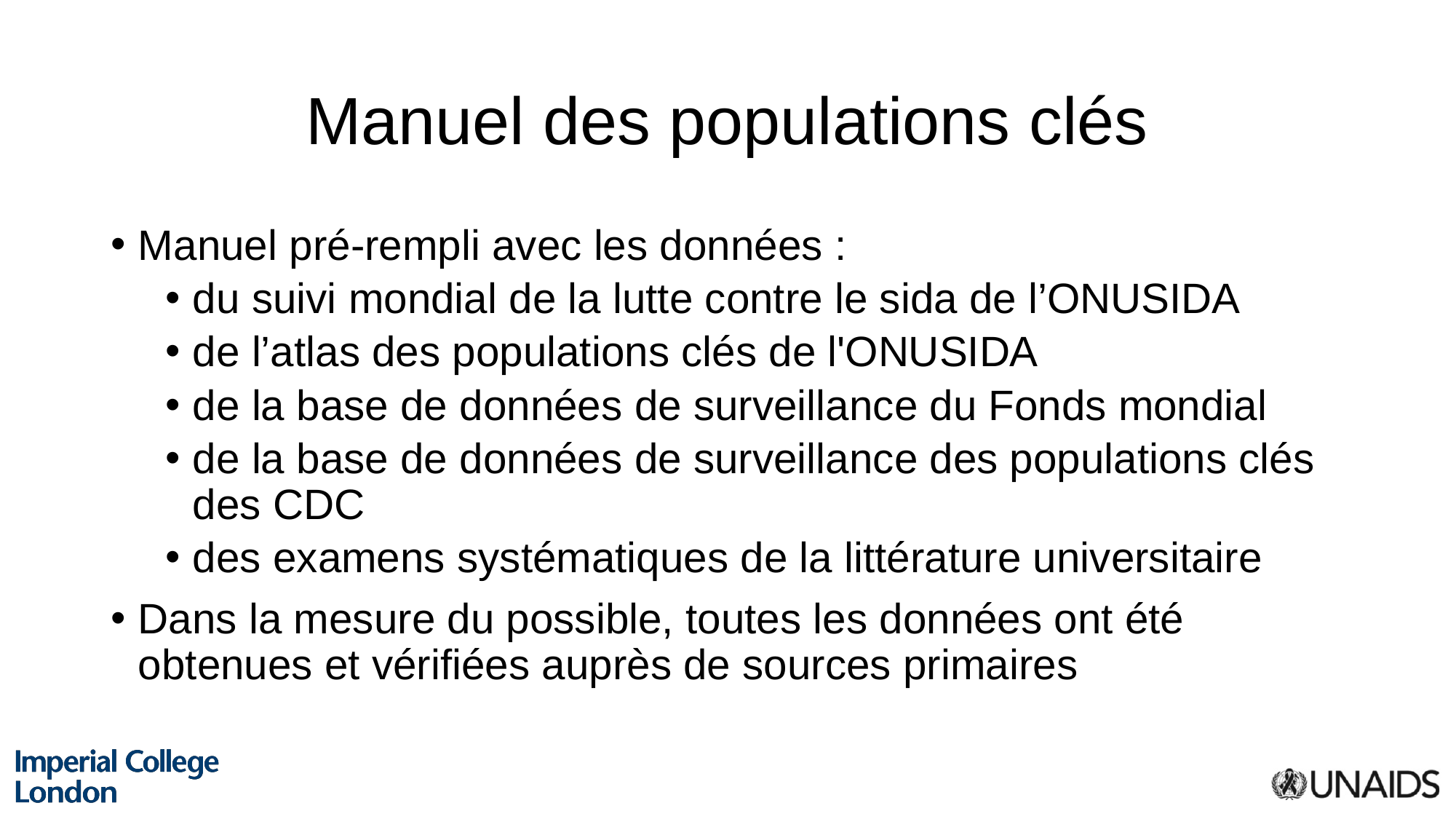

# Manuel des populations clés
Manuel pré-rempli avec les données :
du suivi mondial de la lutte contre le sida de l’ONUSIDA
de l’atlas des populations clés de l'ONUSIDA
de la base de données de surveillance du Fonds mondial
de la base de données de surveillance des populations clés des CDC
des examens systématiques de la littérature universitaire
Dans la mesure du possible, toutes les données ont été obtenues et vérifiées auprès de sources primaires